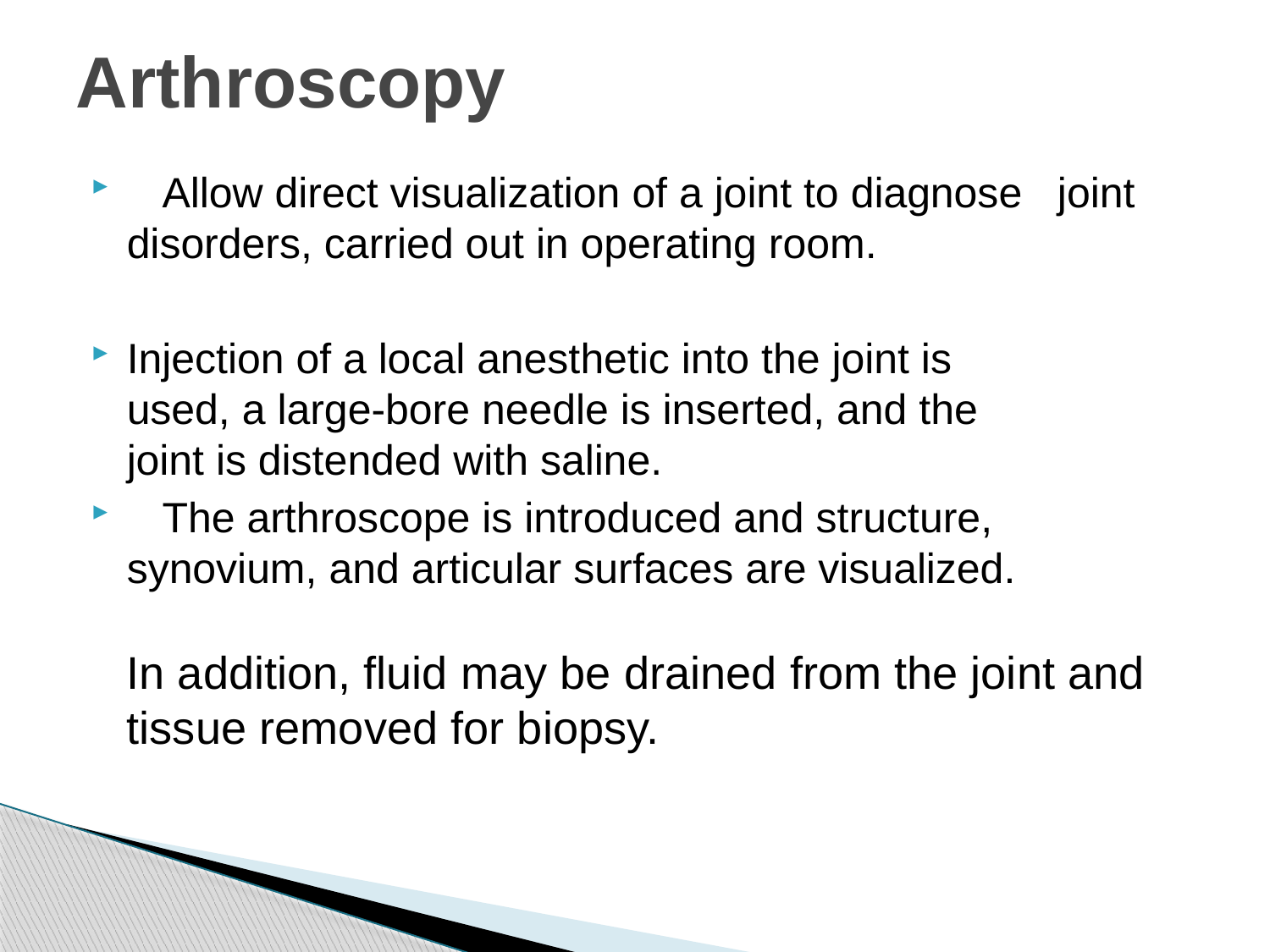

# Arthroscopy
   Allow direct visualization of a joint to diagnose   joint disorders, carried out in operating room.

Injection of a local anesthetic into the joint is
used, a large-bore needle is inserted, and the
joint is distended with saline.
   The arthroscope is introduced and structure,
synovium, and articular surfaces are visualized.
In addition, fluid may be drained from the joint and tissue removed for biopsy.